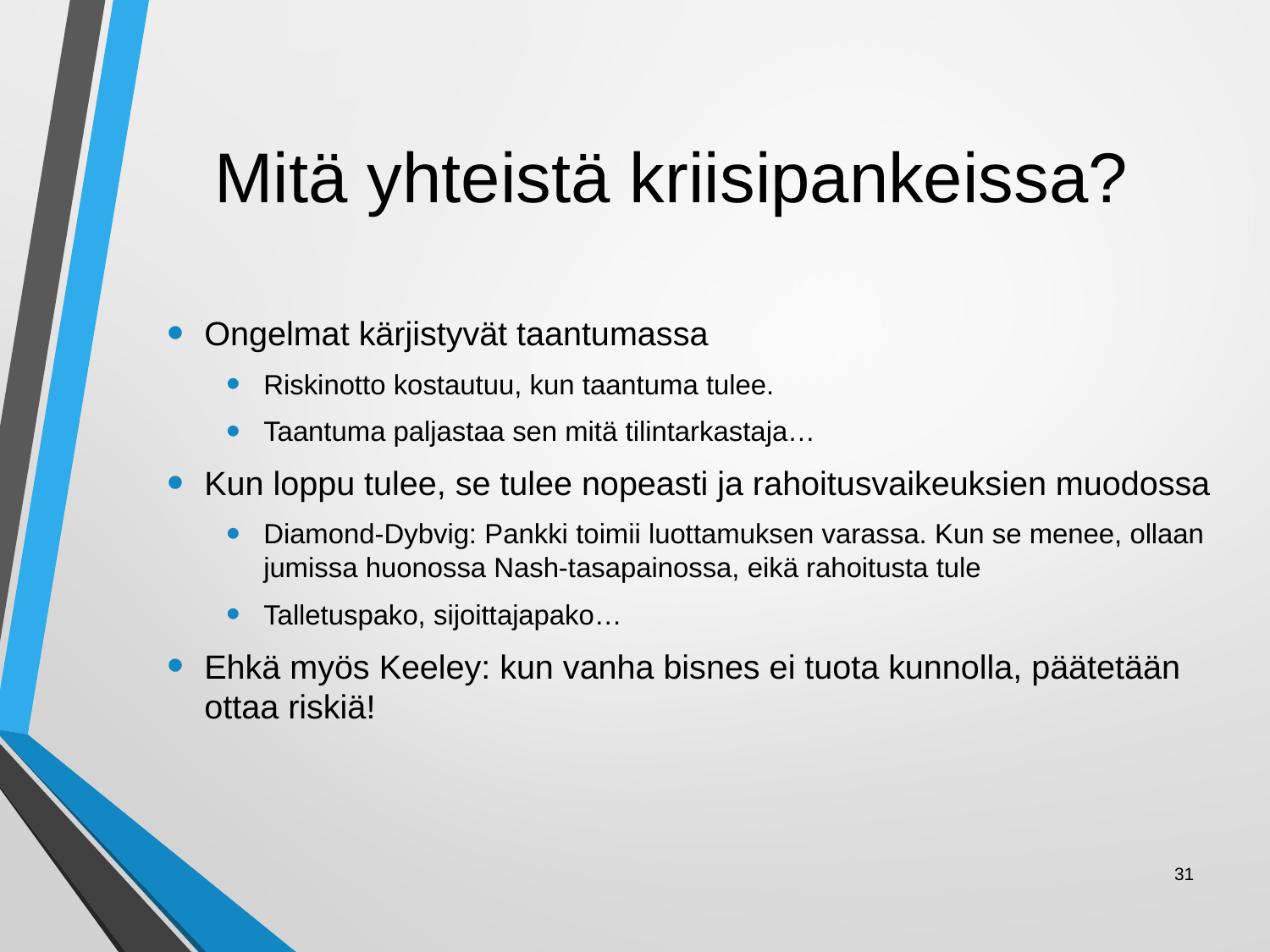

# Mitä yhteistä kriisipankeissa?
Ongelmat kärjistyvät taantumassa
Riskinotto kostautuu, kun taantuma tulee.
Taantuma paljastaa sen mitä tilintarkastaja…
Kun loppu tulee, se tulee nopeasti ja rahoitusvaikeuksien muodossa
Diamond-Dybvig: Pankki toimii luottamuksen varassa. Kun se menee, ollaan jumissa huonossa Nash-tasapainossa, eikä rahoitusta tule
Talletuspako, sijoittajapako…
Ehkä myös Keeley: kun vanha bisnes ei tuota kunnolla, päätetään ottaa riskiä!

31